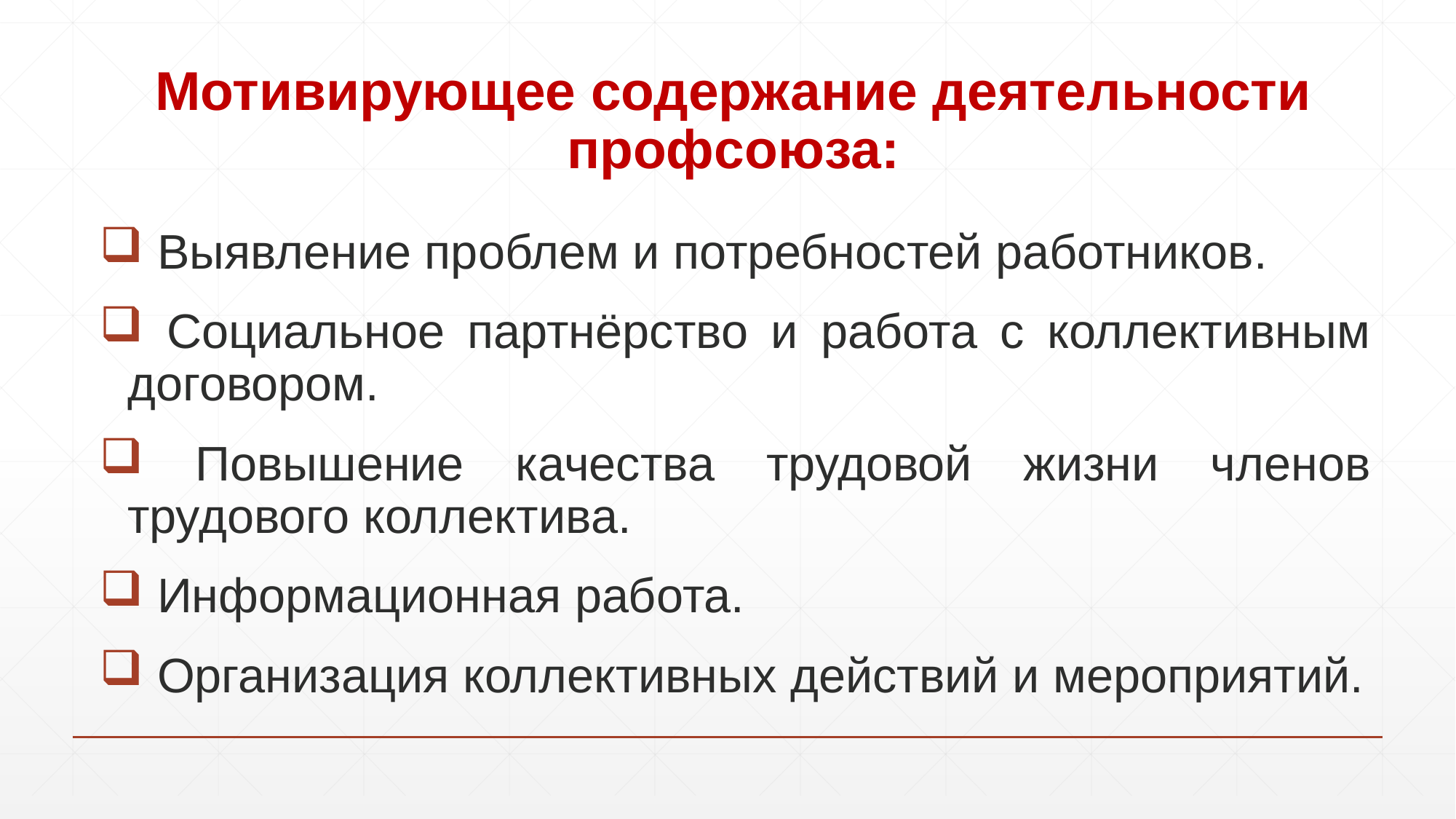

# Мотивирующее содержание деятельности профсоюза:
 Выявление проблем и потребностей работников.
 Социальное партнёрство и работа с коллективным договором.
 Повышение качества трудовой жизни членов трудового коллектива.
 Информационная работа.
 Организация коллективных действий и мероприятий.